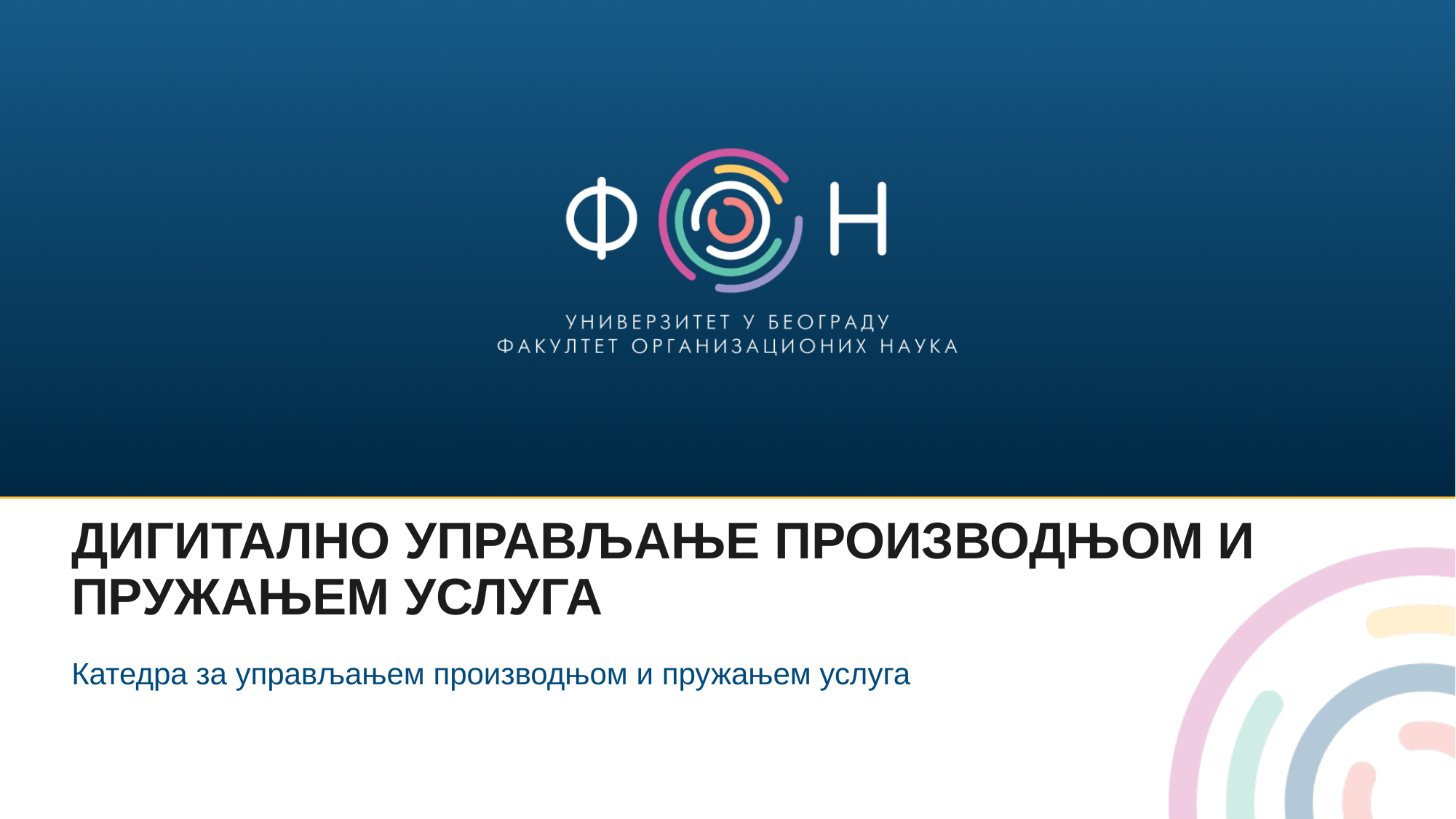

# ДИГИТАЛНО УПРАВЉАЊЕ ПРОИЗВОДЊОМ И ПРУЖАЊЕМ УСЛУГА
Катедра за управљањем производњом и пружањем услуга